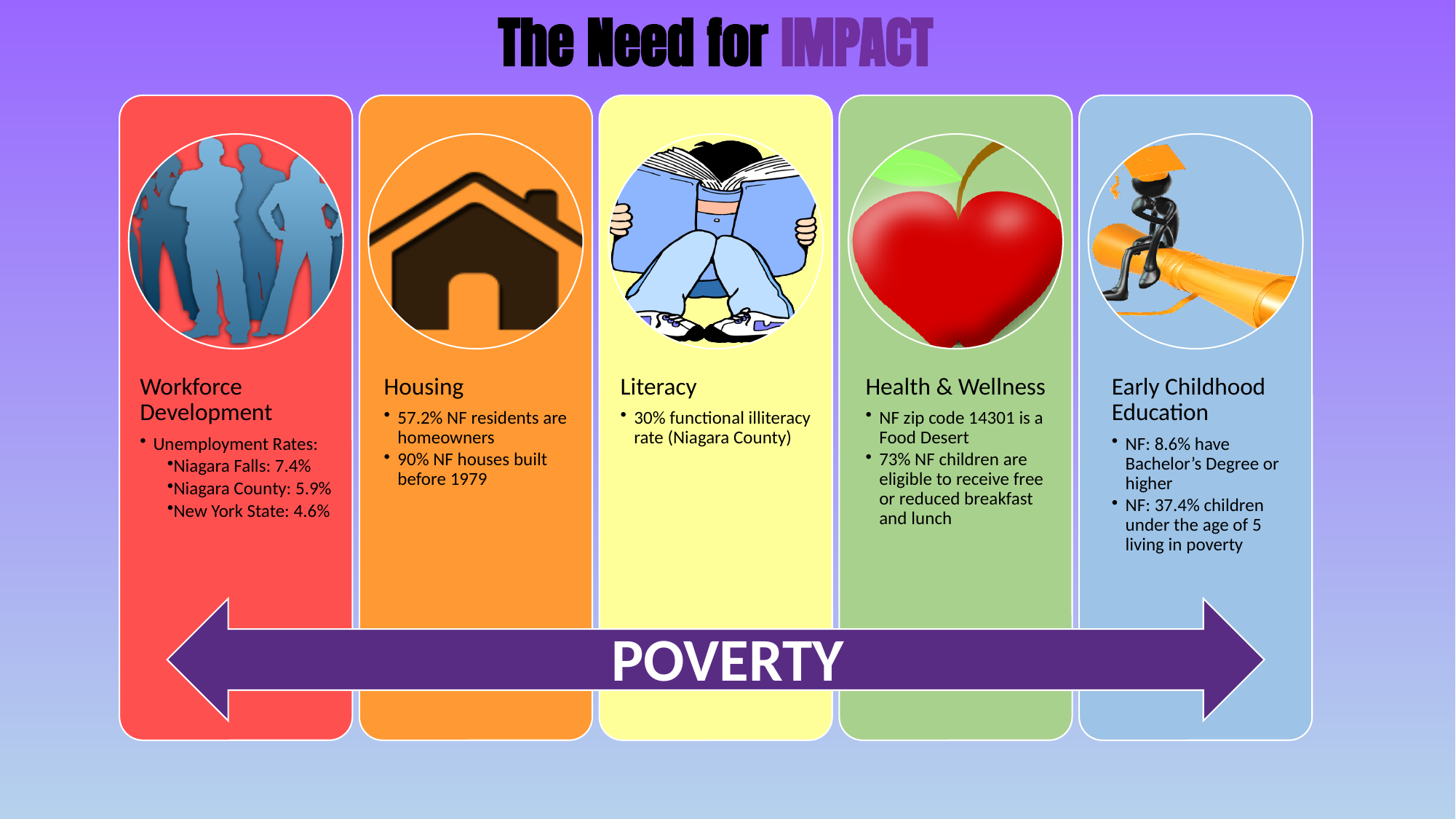

# The Need for IMPACT
Workforce Development
Unemployment Rates:
Niagara Falls: 7.4%
Niagara County: 5.9%
New York State: 4.6%

Housing
57.2% NF residents are homeowners
90% NF houses built before 1979
Literacy
30% functional illiteracy rate (Niagara County)
Health & Wellness
NF zip code 14301 is a Food Desert
73% NF children are eligible to receive free or reduced breakfast and lunch
Early Childhood Education
NF: 8.6% have Bachelor’s Degree or higher
NF: 37.4% children under the age of 5 living in poverty
POVERTY